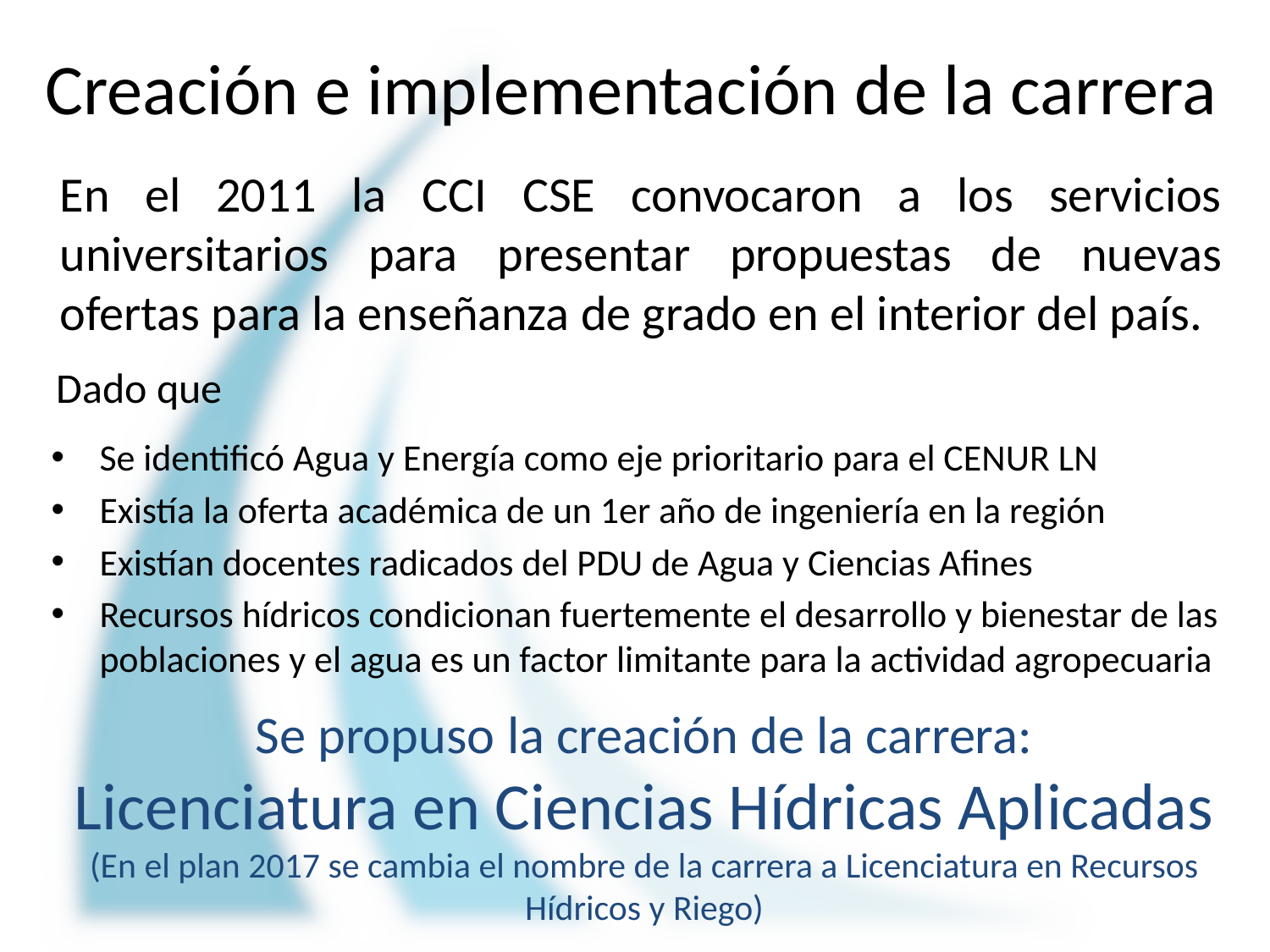

# Creación e implementación de la carrera
En el 2011 la CCI CSE convocaron a los servicios universitarios para presentar propuestas de nuevas ofertas para la enseñanza de grado en el interior del país.
Dado que
Se identificó Agua y Energía como eje prioritario para el CENUR LN
Existía la oferta académica de un 1er año de ingeniería en la región
Existían docentes radicados del PDU de Agua y Ciencias Afines
Recursos hídricos condicionan fuertemente el desarrollo y bienestar de las poblaciones y el agua es un factor limitante para la actividad agropecuaria
Se propuso la creación de la carrera:
Licenciatura en Ciencias Hídricas Aplicadas
(En el plan 2017 se cambia el nombre de la carrera a Licenciatura en Recursos Hídricos y Riego)